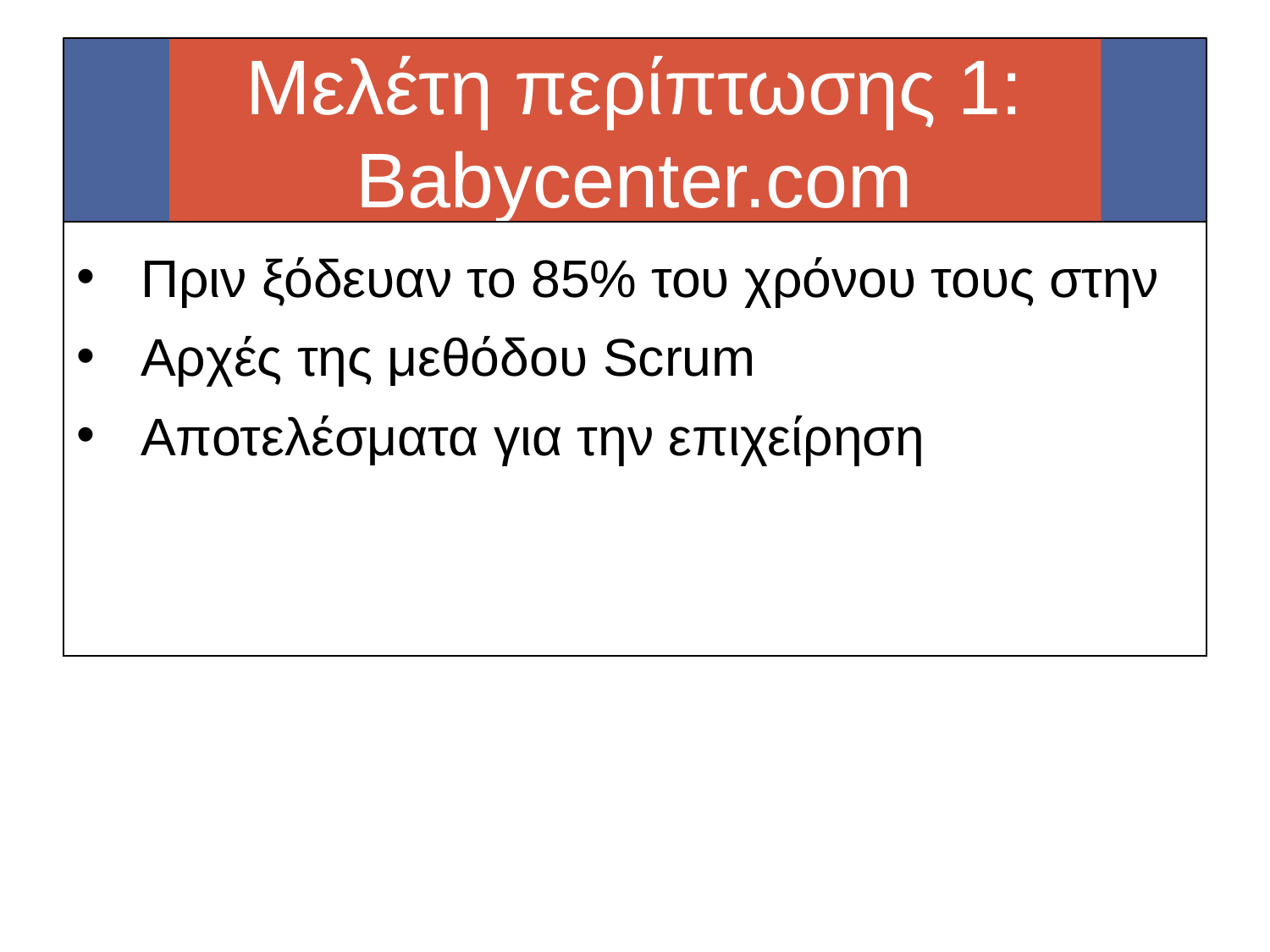

# Μελέτη περίπτωσης 1: Babycenter.com

Πριν ξόδευαν το 85% του χρόνου τους στην
Αρχές της μεθόδου Scrum
Αποτελέσματα για την επιχείρηση